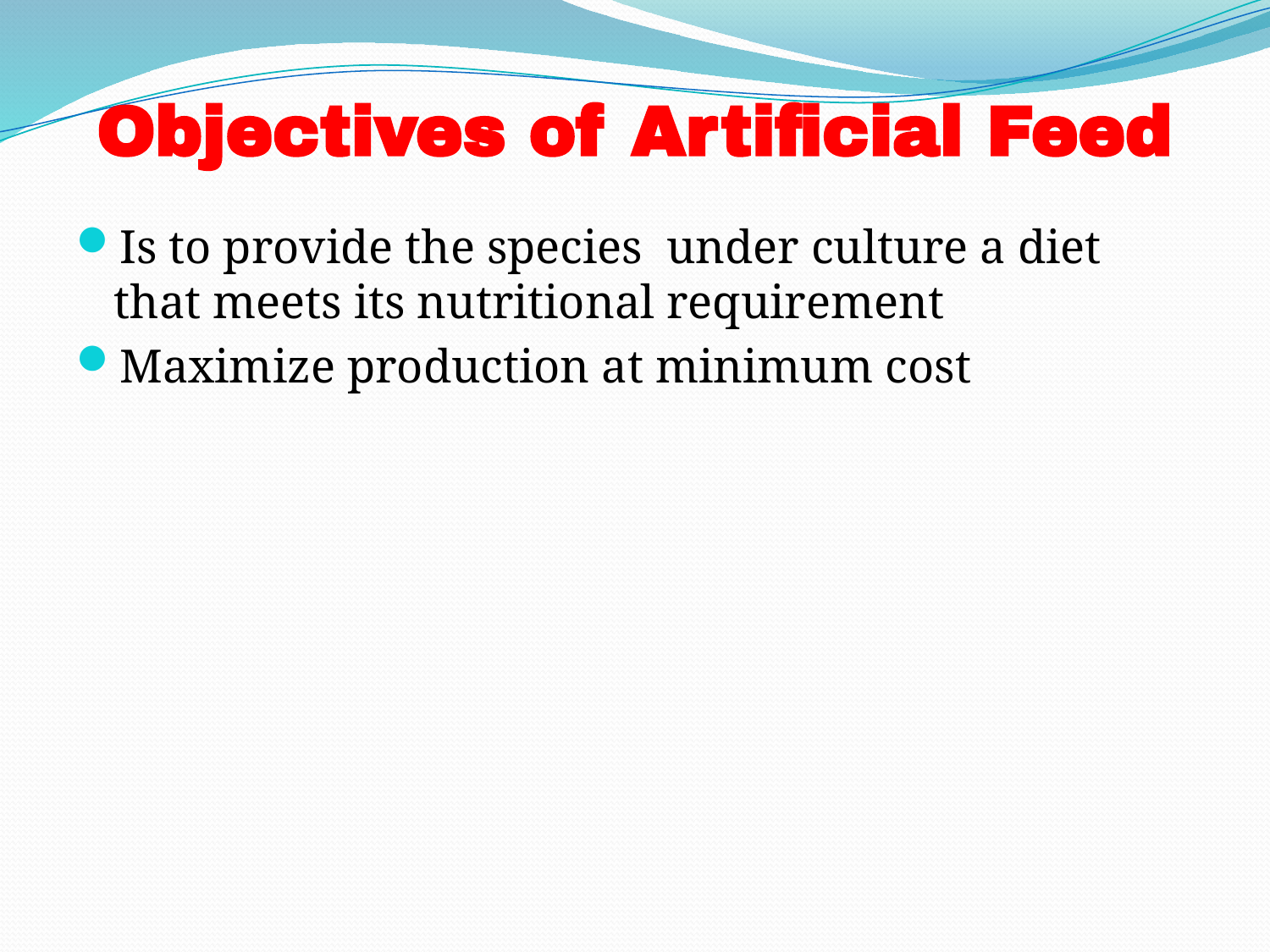

# Objectives of Artificial Feed
Is to provide the species  under culture a diet that meets its nutritional requirement
Maximize production at minimum cost